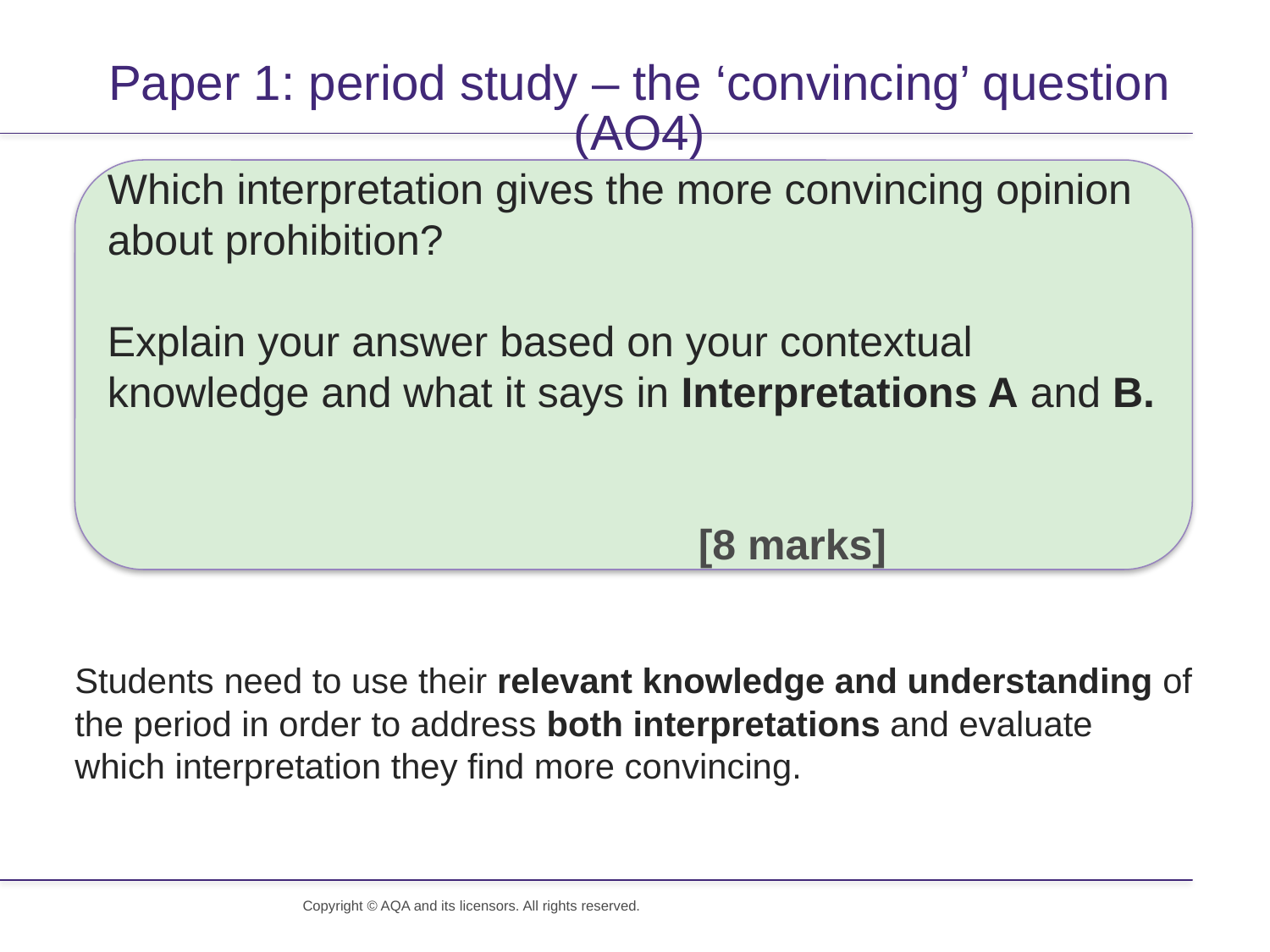

# Paper 1: period study – the ‘convincing’ question (AO4)

Which interpretation gives the more convincing opinion about prohibition?

Explain your answer based on your contextual knowledge and what it says in Interpretations A and B.

												       [8 marks]

Students need to use their relevant knowledge and understanding of the period in order to address both interpretations and evaluate which interpretation they find more convincing.

Copyright © AQA and its licensors. All rights reserved.